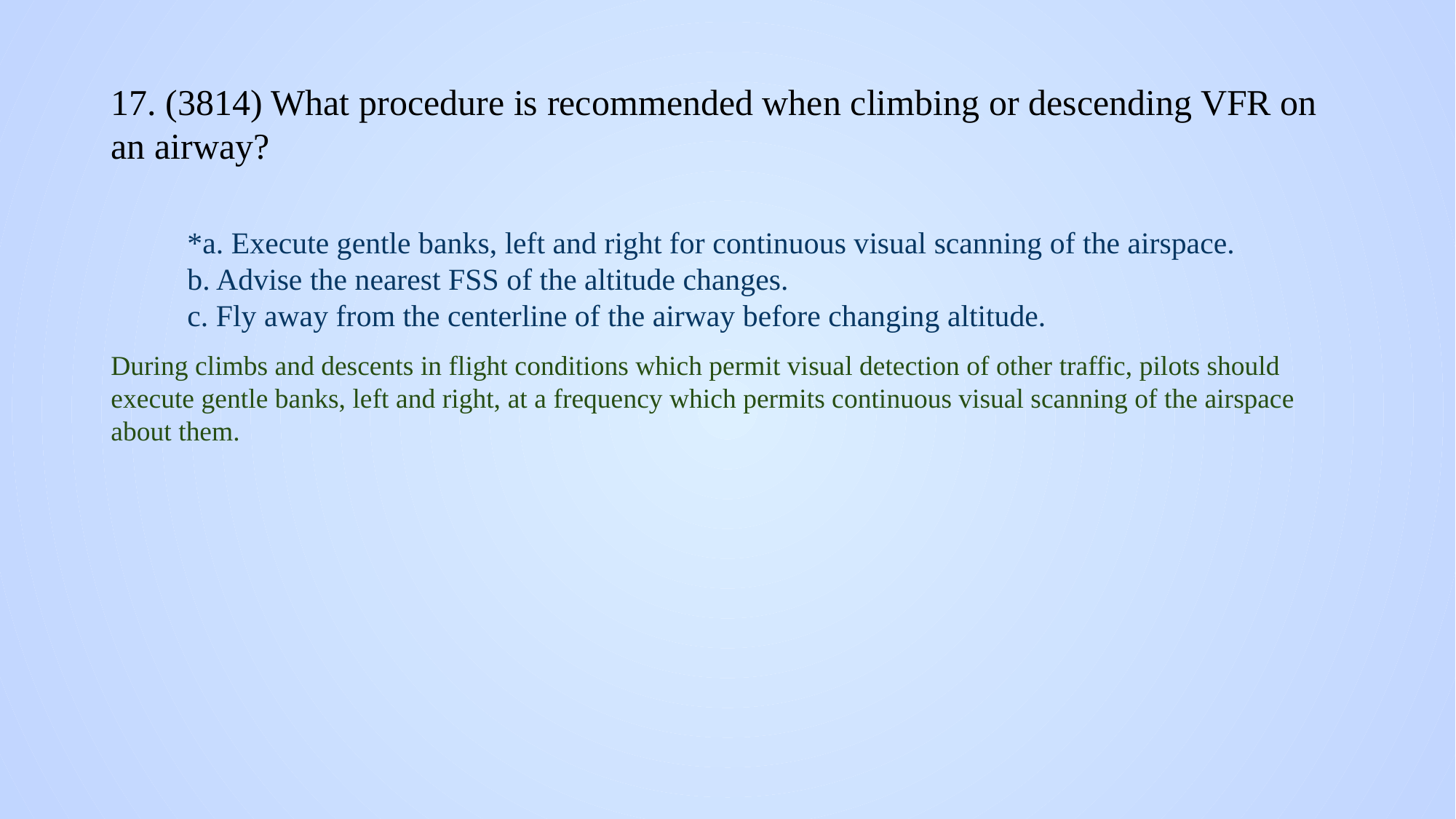

# 17. (3814) What procedure is recommended when climbing or descending VFR on an airway?
*a. Execute gentle banks, left and right for continuous visual scanning of the airspace.
b. Advise the nearest FSS of the altitude changes.
c. Fly away from the centerline of the airway before changing altitude.
During climbs and descents in flight conditions which permit visual detection of other traffic, pilots should execute gentle banks, left and right, at a frequency which permits continuous visual scanning of the airspace about them.